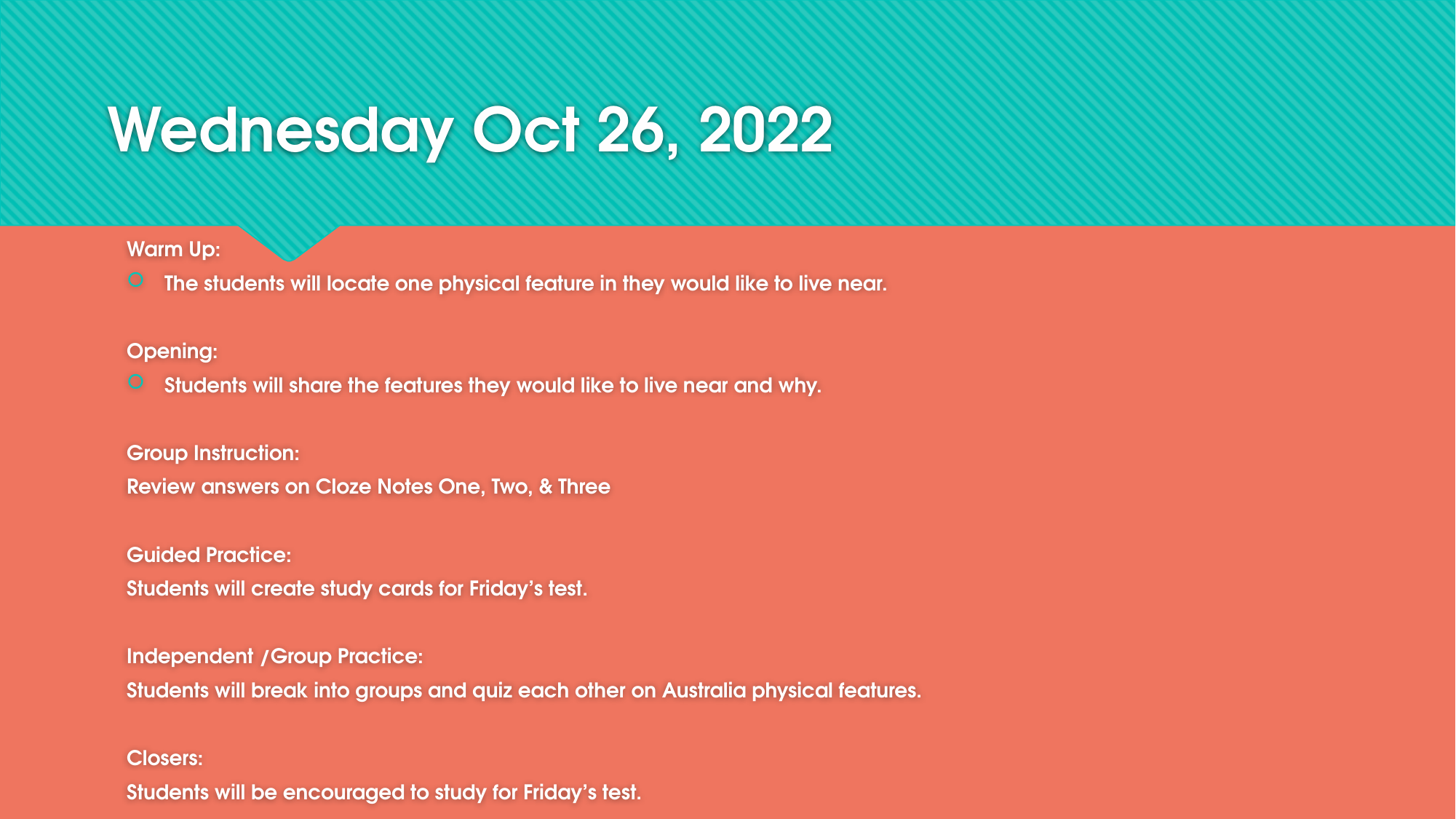

# Wednesday Oct 26, 2022
Warm Up:
The students will locate one physical feature in they would like to live near.

Opening:
Students will share the features they would like to live near and why.

Group Instruction:
Review answers on Cloze Notes One, Two, & Three

Guided Practice:
Students will create study cards for Friday’s test.

Independent /Group Practice:
Students will break into groups and quiz each other on Australia physical features.

Closers:
Students will be encouraged to study for Friday’s test.